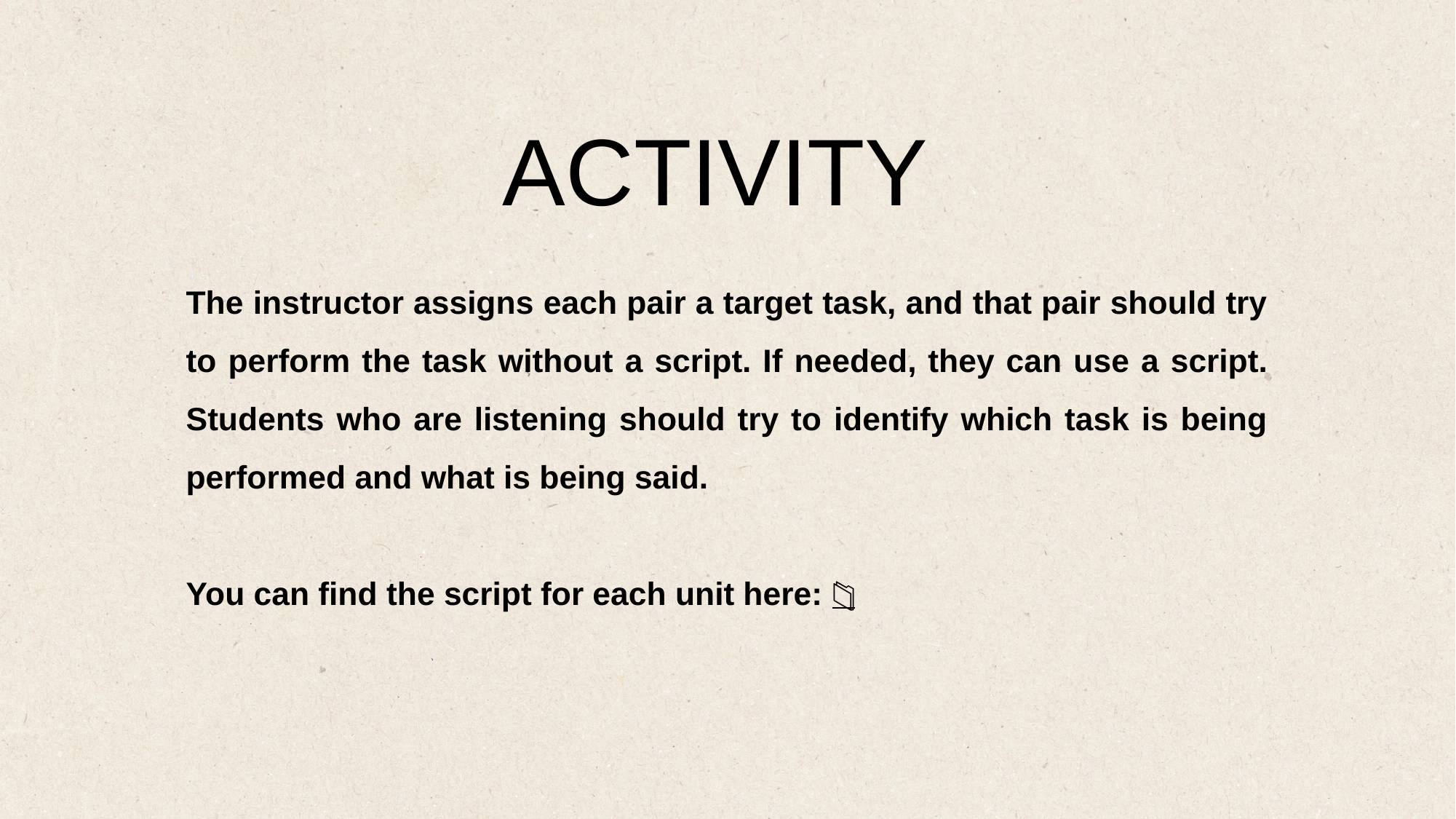

ACTIVITY
The instructor assigns each pair a target task, and that pair should try to perform the task without a script. If needed, they can use a script. Students who are listening should try to identify which task is being performed and what is being said.

You can find the script for each unit here: 📁